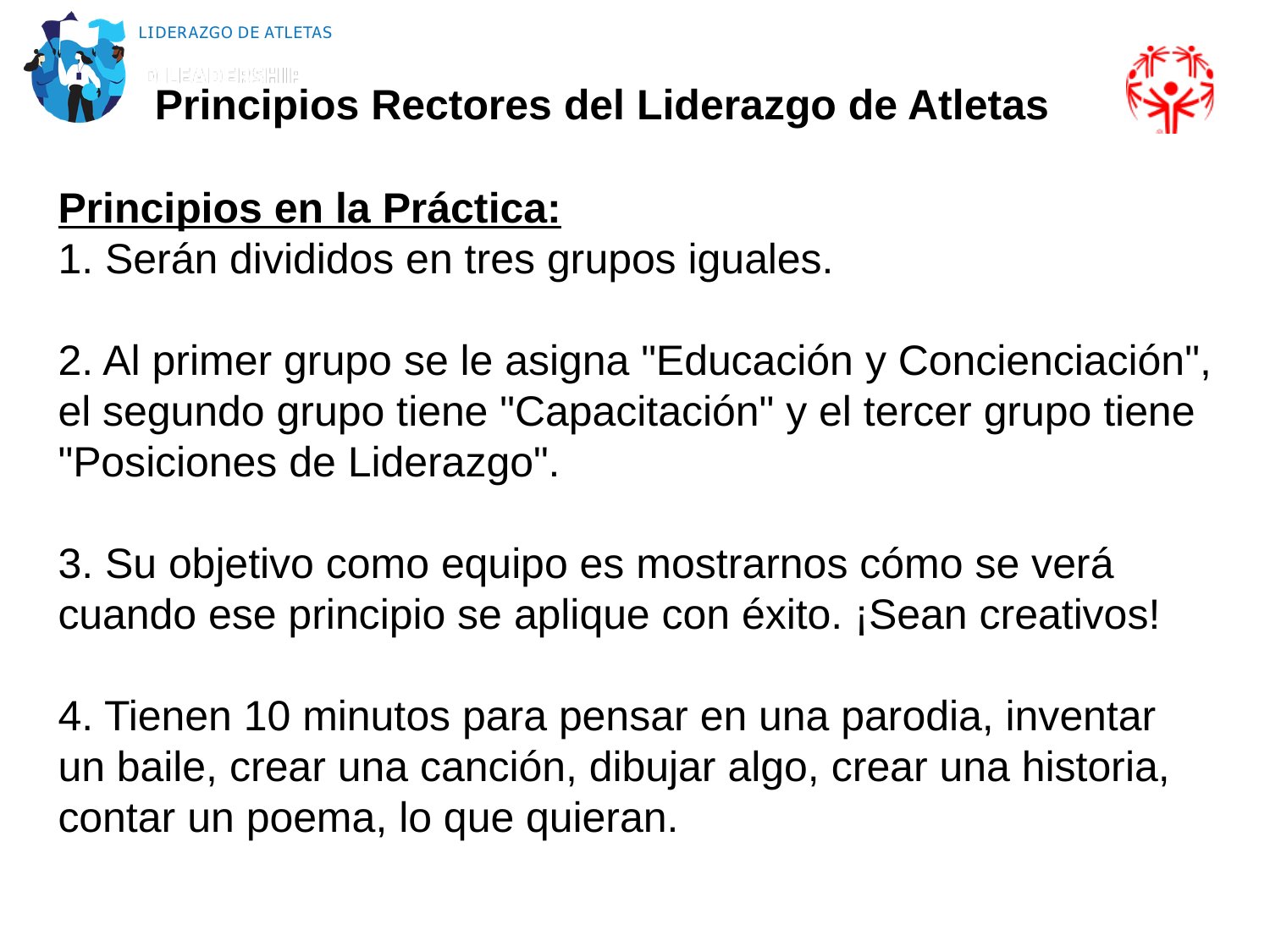

LIDERAZGO DE ATLETAS
Principios Rectores del Liderazgo de Atletas
Principios en la Práctica:
1. Serán divididos en tres grupos iguales.

2. Al primer grupo se le asigna "Educación y Concienciación", el segundo grupo tiene "Capacitación" y el tercer grupo tiene "Posiciones de Liderazgo".

3. Su objetivo como equipo es mostrarnos cómo se verá cuando ese principio se aplique con éxito. ¡Sean creativos!

4. Tienen 10 minutos para pensar en una parodia, inventar un baile, crear una canción, dibujar algo, crear una historia, contar un poema, lo que quieran.